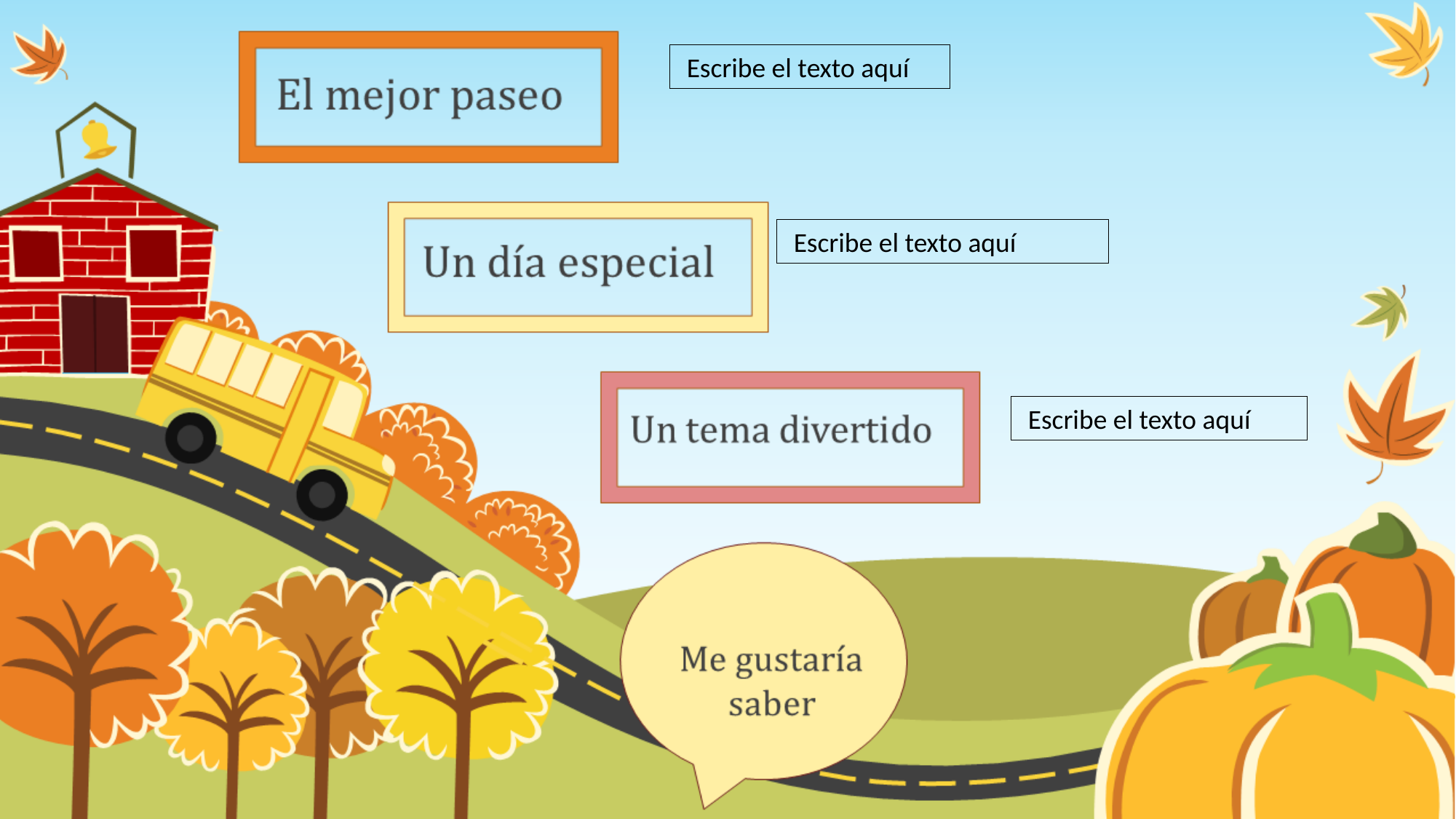

Escribe el texto aquí
 Escribe el texto aquí
 Escribe el texto aquí